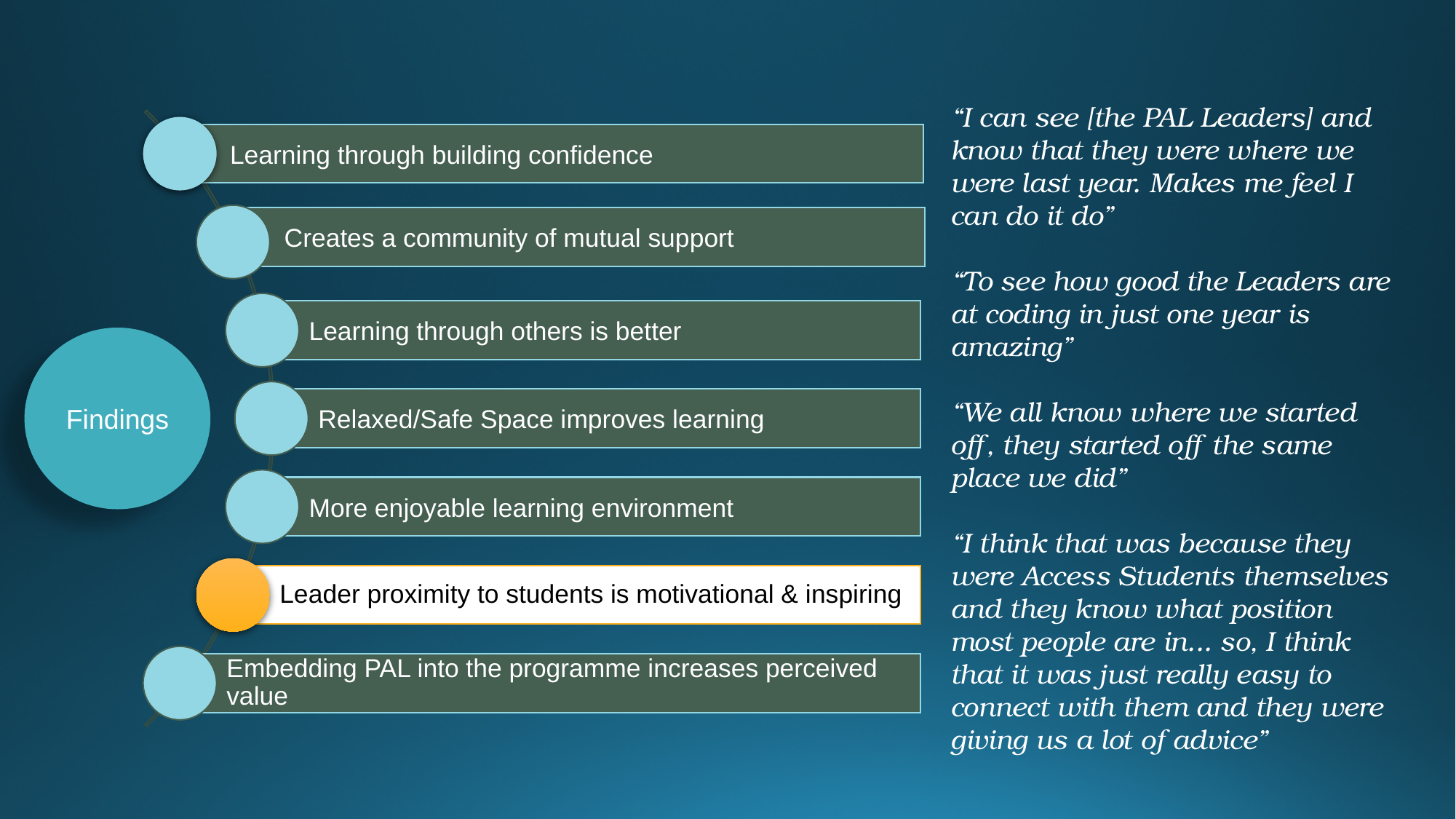

Learning through building confidence
Creates a community of mutual support
Learning through others is better
Relaxed/Safe Space improves learning
More enjoyable learning environment
Leader proximity to students is motivational & inspiring
Embedding PAL into the programme increases perceived value
“I can see [the PAL Leaders] and know that they were where we were last year. Makes me feel I can do it do”

“To see how good the Leaders are at coding in just one year is amazing”

“We all know where we started off, they started off the same place we did”

“I think that was because they were Access Students themselves and they know what position most people are in... so, I think that it was just really easy to connect with them and they were giving us a lot of advice”
Findings